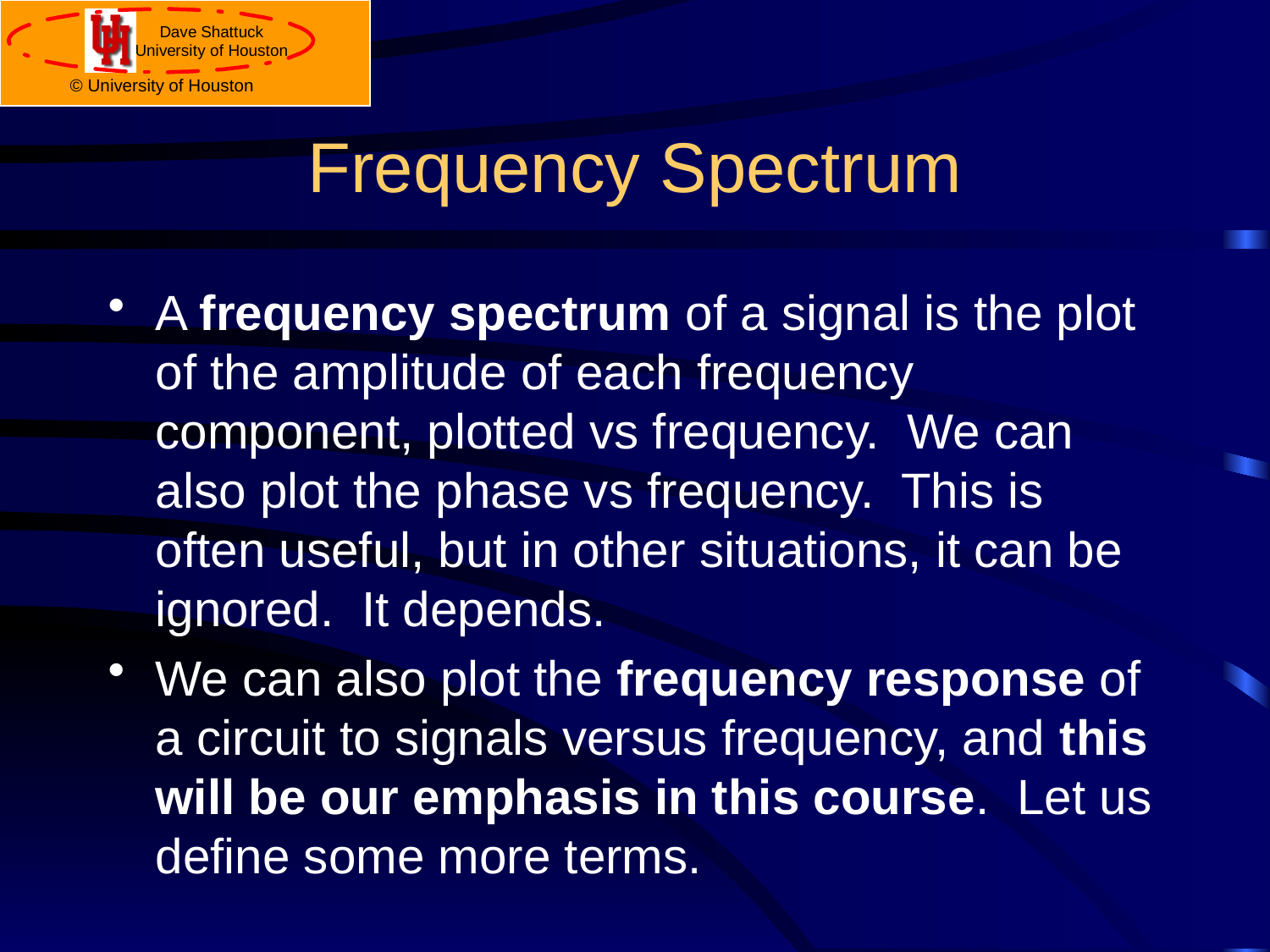

# Frequency Spectrum
A frequency spectrum of a signal is the plot of the amplitude of each frequency component, plotted vs frequency.  We can also plot the phase vs frequency.  This is often useful, but in other situations, it can be ignored.  It depends.
We can also plot the frequency response of a circuit to signals versus frequency, and this will be our emphasis in this course.  Let us define some more terms.